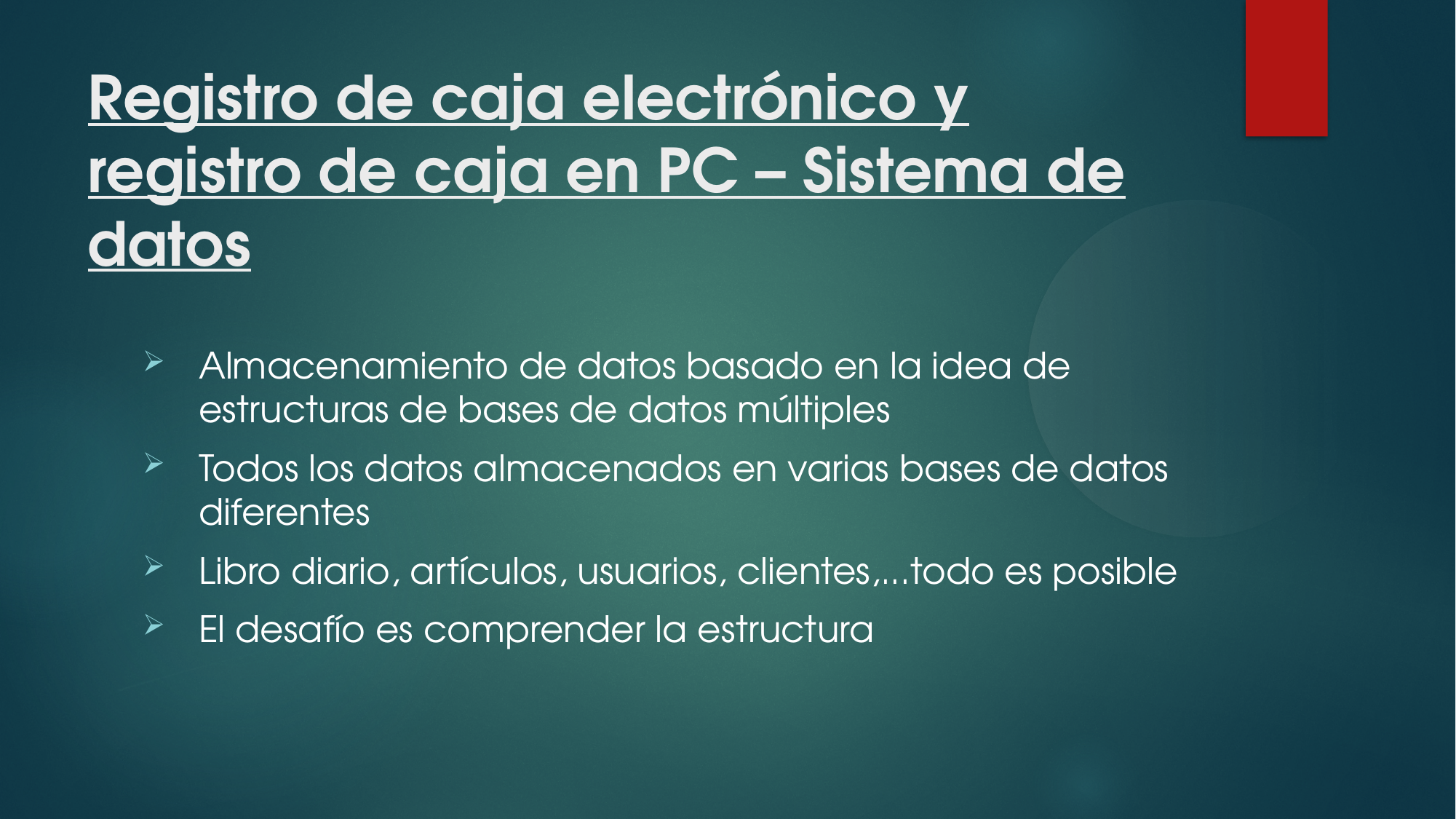

Registro de caja electrónico y registro de caja en PC – Sistema de datos
Almacenamiento de datos basado en la idea de estructuras de bases de datos múltiples
Todos los datos almacenados en varias bases de datos diferentes
Libro diario, artículos, usuarios, clientes,...todo es posible
El desafío es comprender la estructura